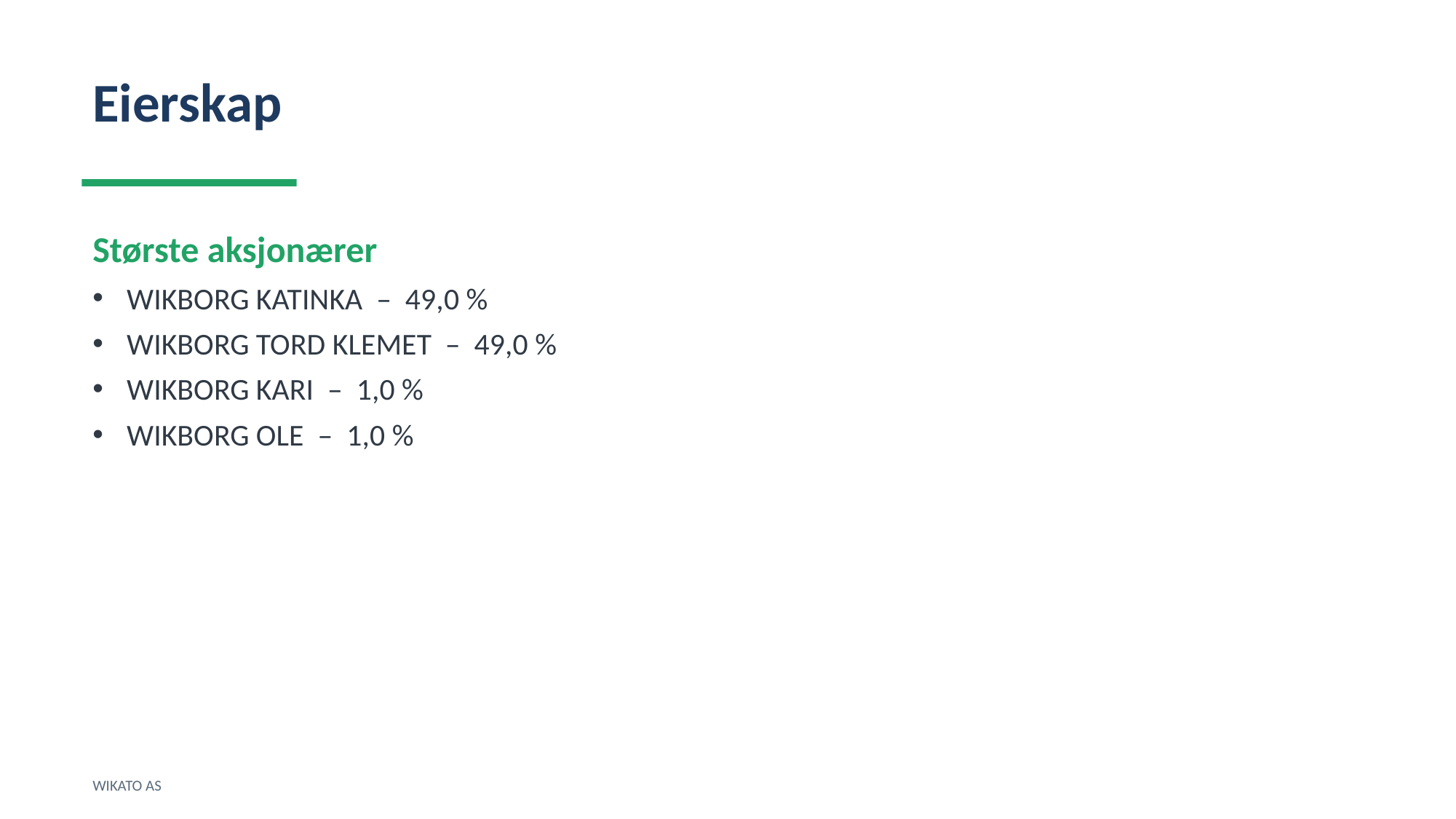

Eierskap

Største aksjonærer
WIKBORG KATINKA  –  49,0 %
WIKBORG TORD KLEMET  –  49,0 %
WIKBORG KARI  –  1,0 %
WIKBORG OLE  –  1,0 %
WIKATO AS